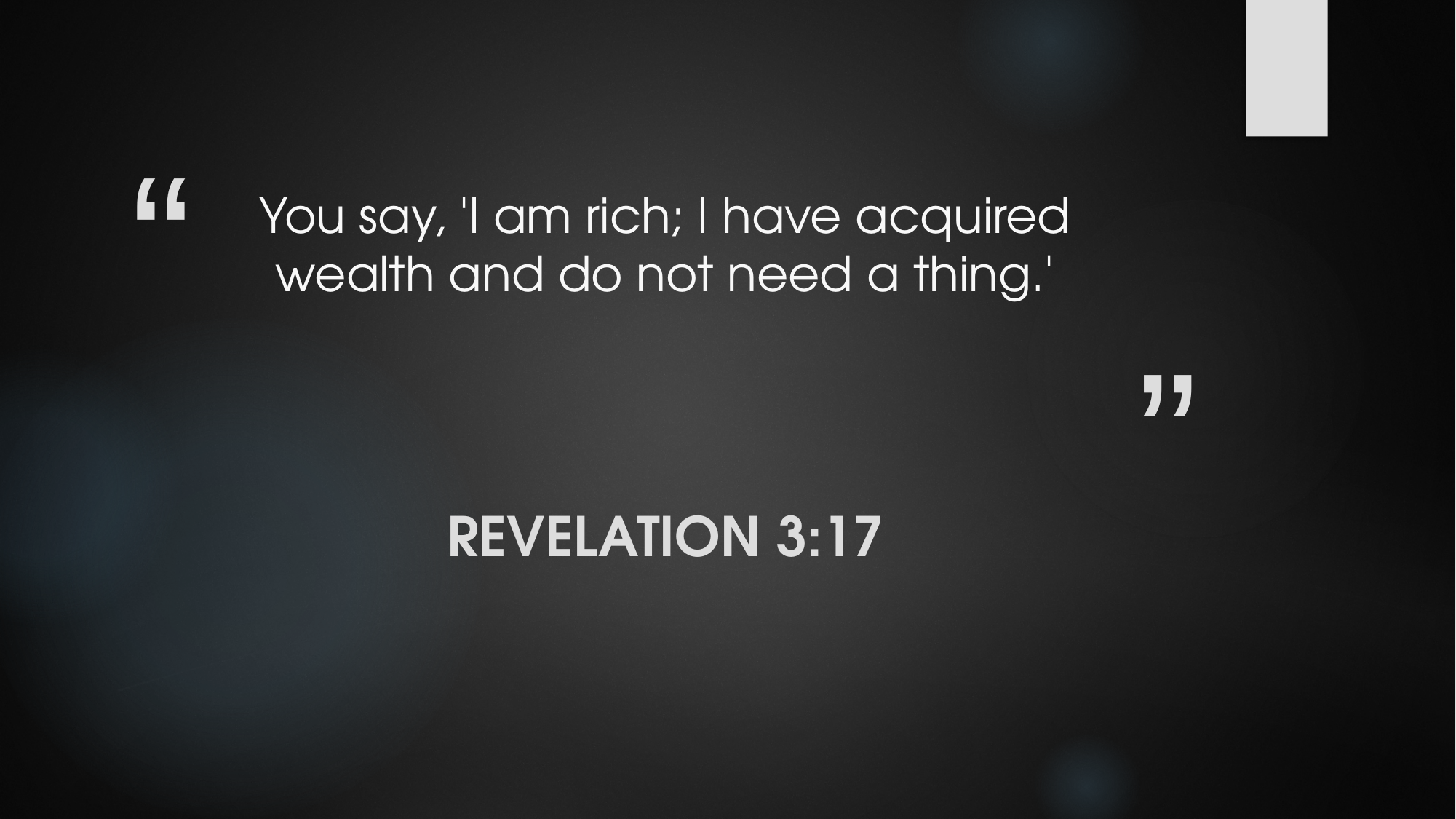

# You say, 'I am rich; I have acquired wealth and do not need a thing.'
Revelation 3:17